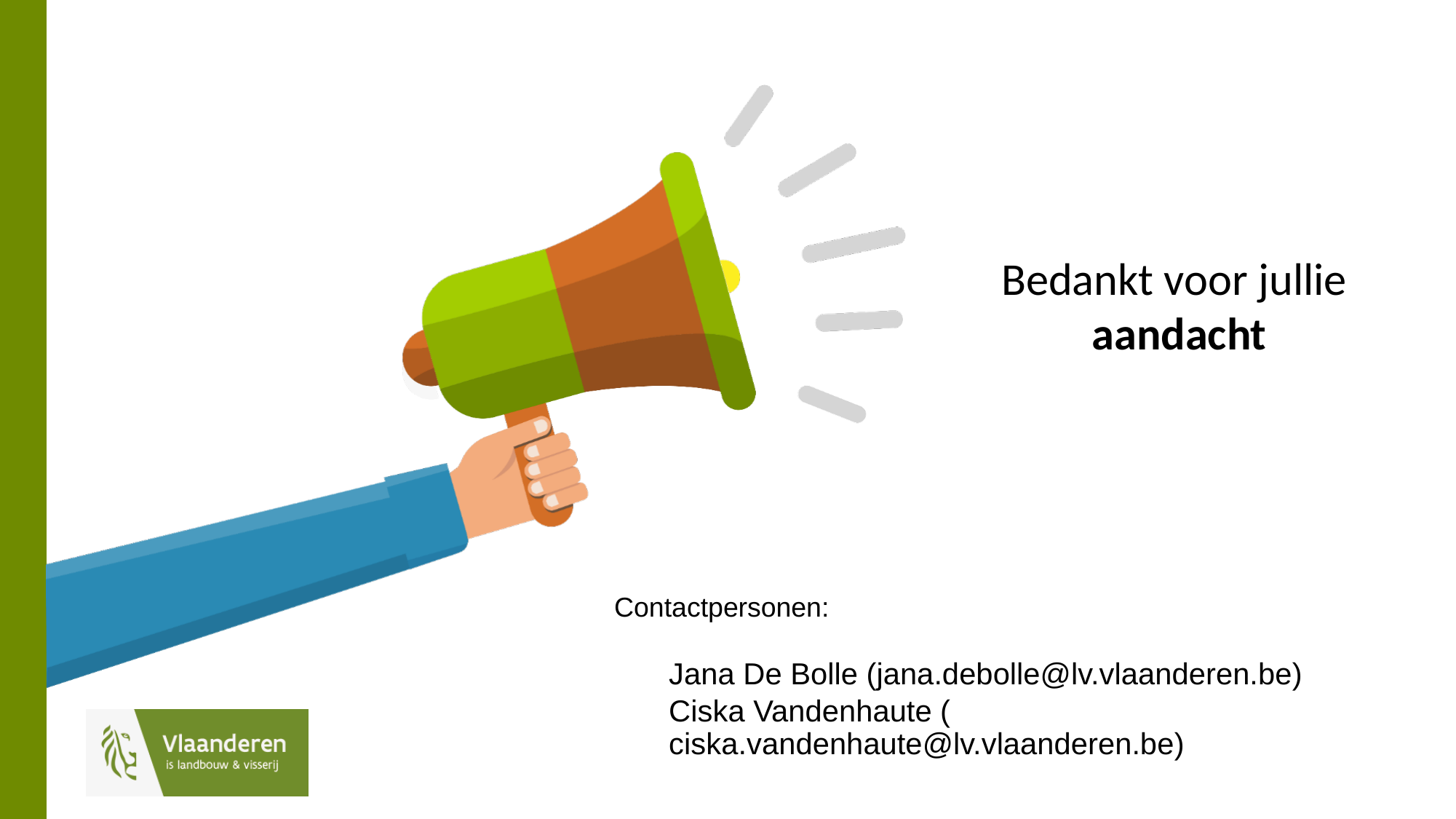

Contactpersonen:

Jana De Bolle (jana.debolle@lv.vlaanderen.be)
Ciska Vandenhaute (ciska.vandenhaute@lv.vlaanderen.be)